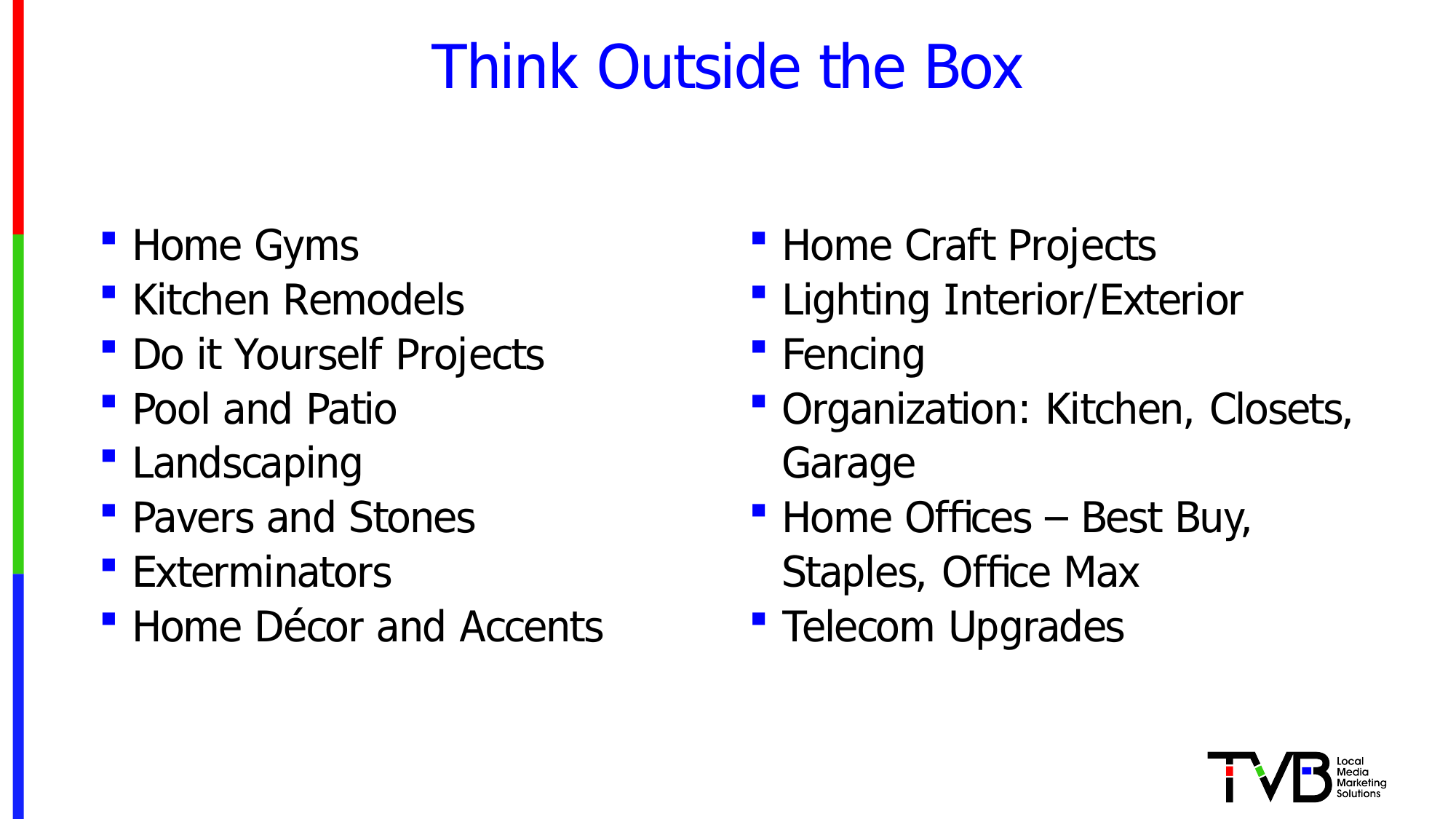

# Think Outside the Box
Home Gyms
Kitchen Remodels
Do it Yourself Projects
Pool and Patio
Landscaping
Pavers and Stones
Exterminators
Home Décor and Accents
Home Craft Projects
Lighting Interior/Exterior
Fencing
Organization: Kitchen, Closets, Garage
Home Offices – Best Buy, Staples, Office Max
Telecom Upgrades